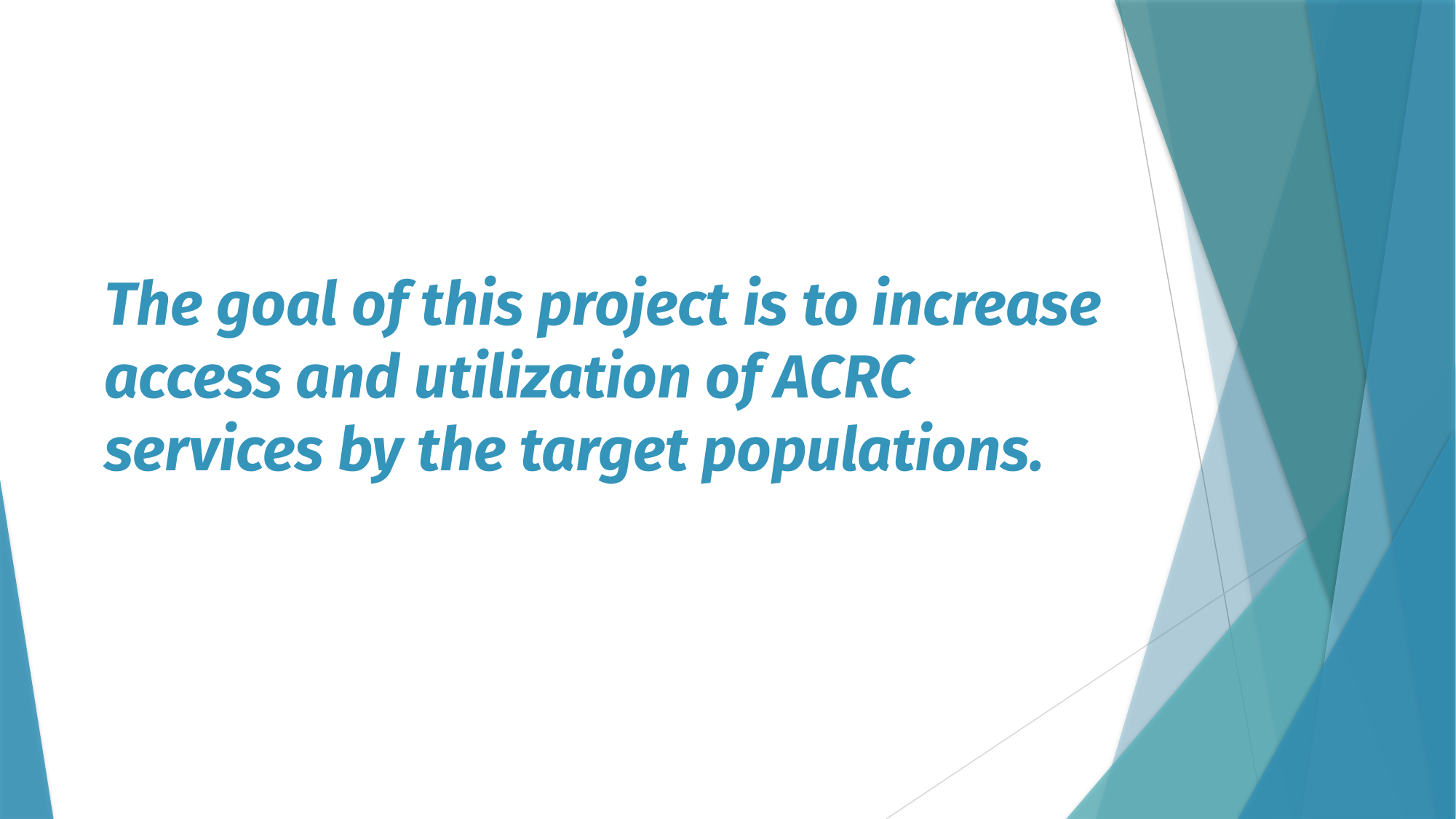

# The goal of this project is to increase access and utilization of ACRC services by the target populations.